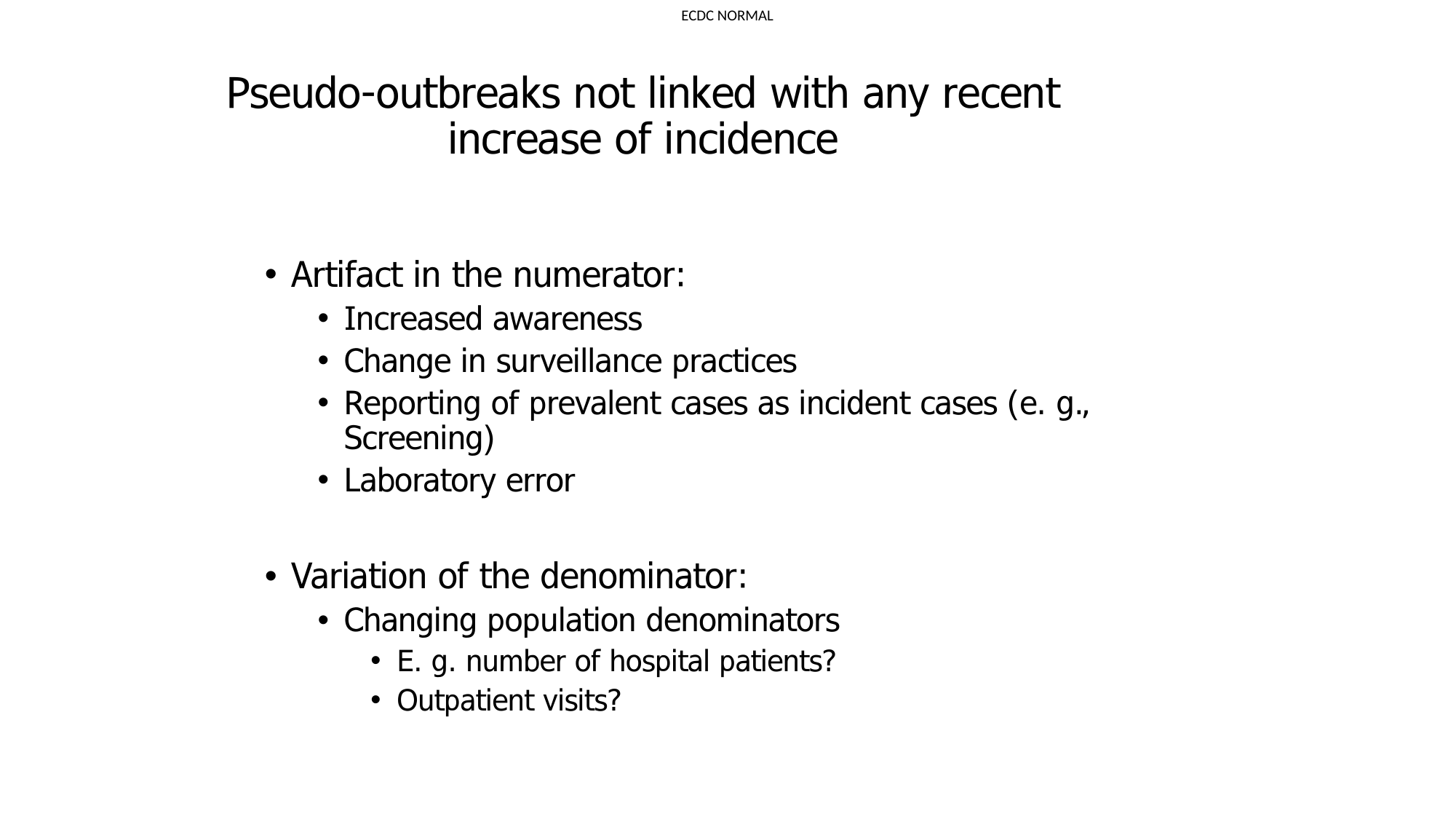

# Pseudo-outbreaks not linked with any recent increase of incidence
Artifact in the numerator:
Increased awareness
Change in surveillance practices
Reporting of prevalent cases as incident cases (e. g., Screening)
Laboratory error

Variation of the denominator:
Changing population denominators
E. g. number of hospital patients?
Outpatient visits?